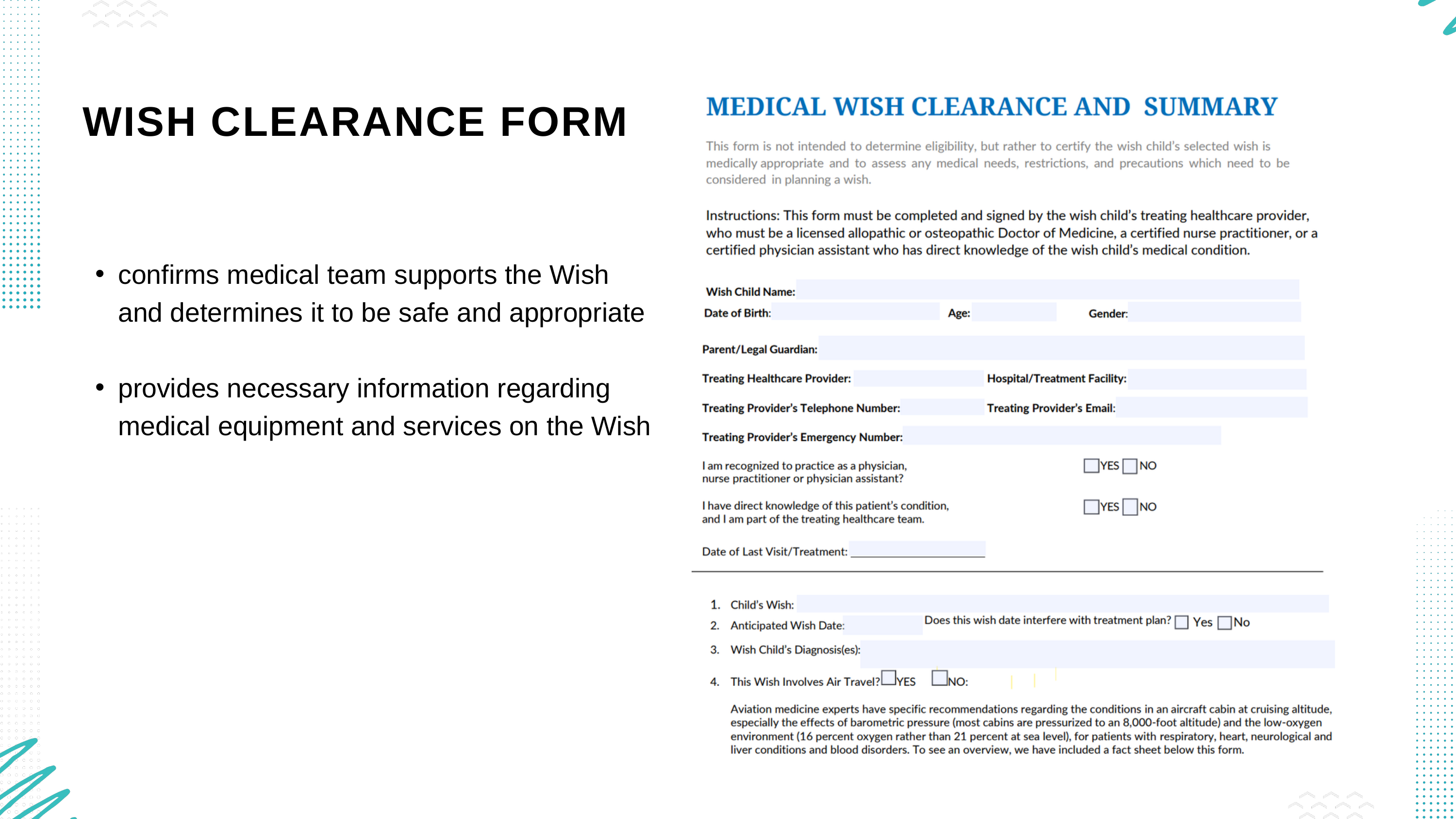

WISH CLEARANCE FORM
confirms medical team supports the Wish and determines it to be safe and appropriate

provides necessary information regarding medical equipment and services on the Wish